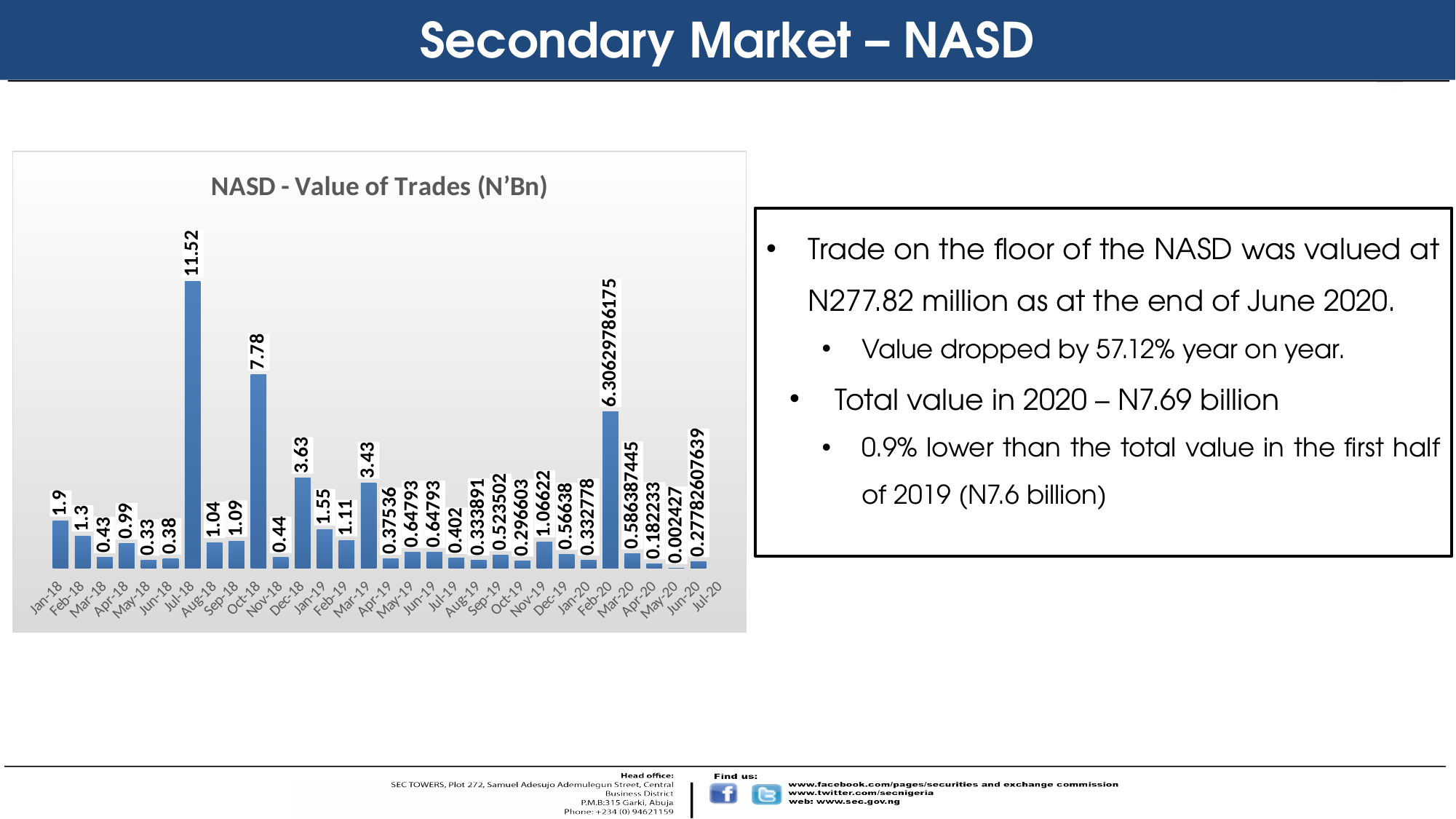

# Secondary Market – NASD

[unsupported chart]

Trade on the floor of the NASD was valued at N277.82 million as at the end of June 2020.
Value dropped by 57.12% year on year.
Total value in 2020 – N7.69 billion
0.9% lower than the total value in the first half of 2019 (N7.6 billion)